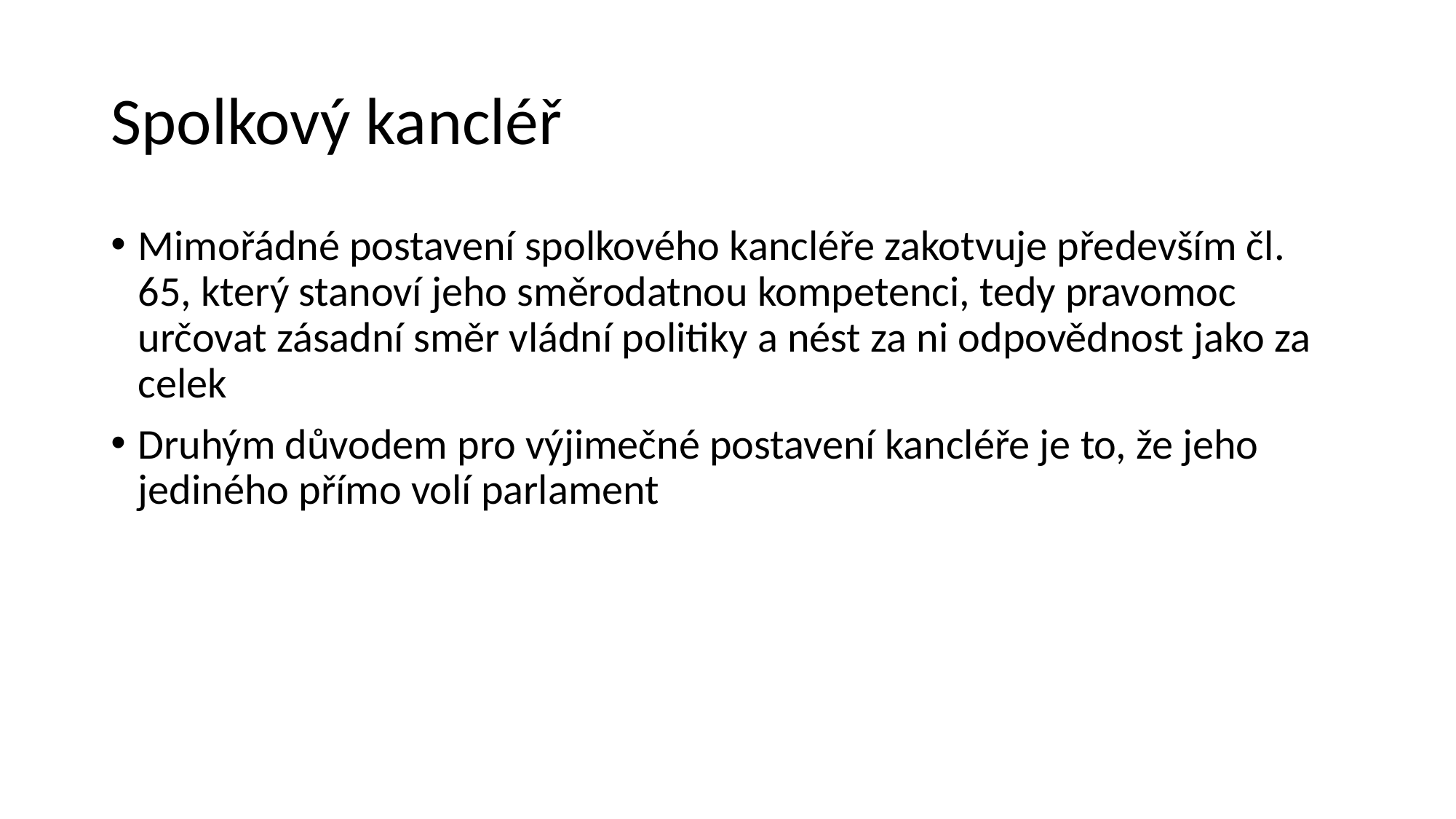

# Spolkový kancléř
Mimořádné postavení spolkového kancléře zakotvuje především čl. 65, který stanoví jeho směrodatnou kompetenci, tedy pravomoc  určovat zásadní směr vládní politiky a nést za ni odpovědnost jako za celek
Druhým důvodem pro výjimečné postavení kancléře je to, že jeho jediného přímo volí parlament